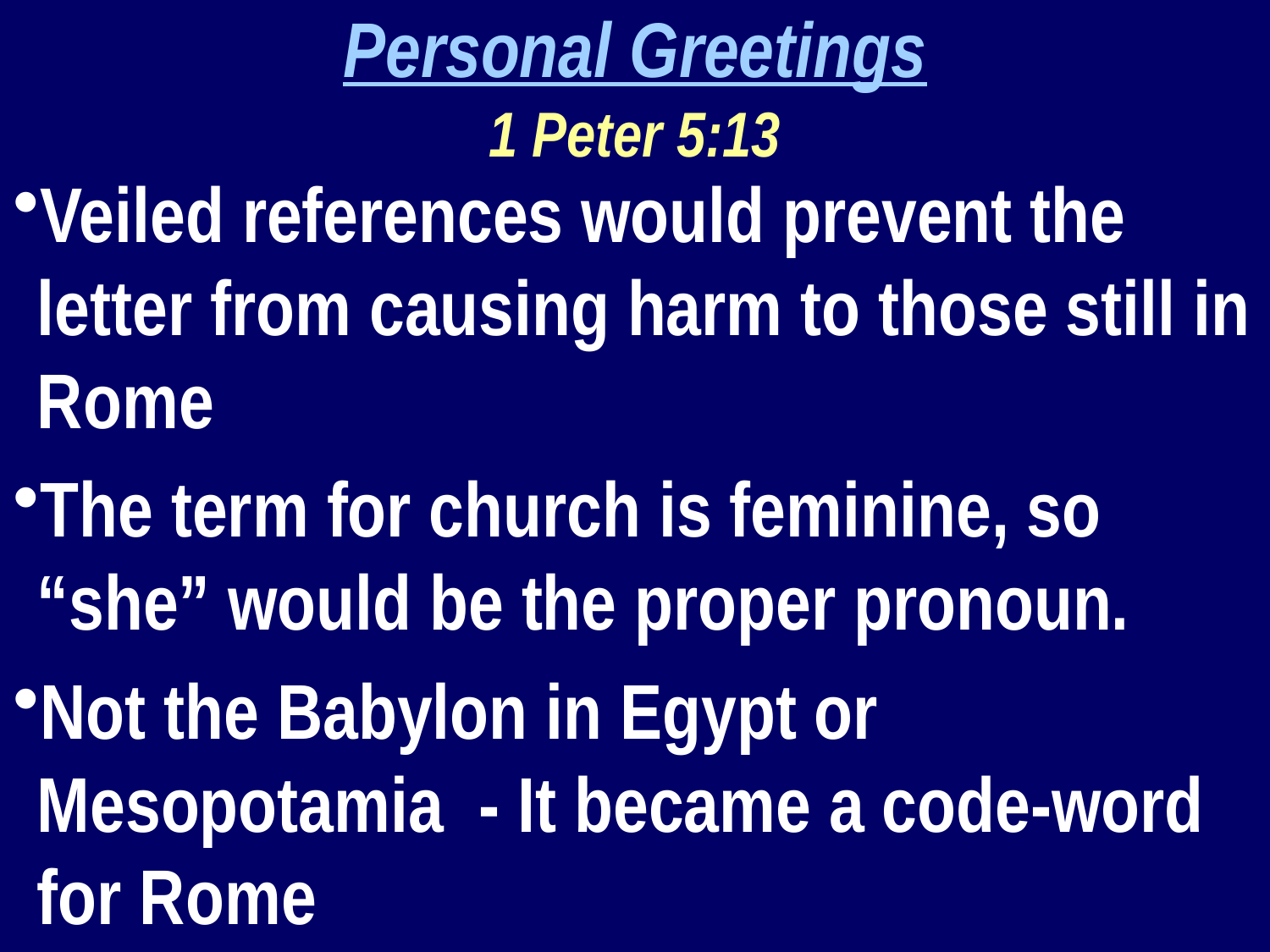

Personal Greetings
1 Peter 5:13
Veiled references would prevent the letter from causing harm to those still in Rome
The term for church is feminine, so “she” would be the proper pronoun.
Not the Babylon in Egypt or Mesopotamia  - It became a code-word for Rome